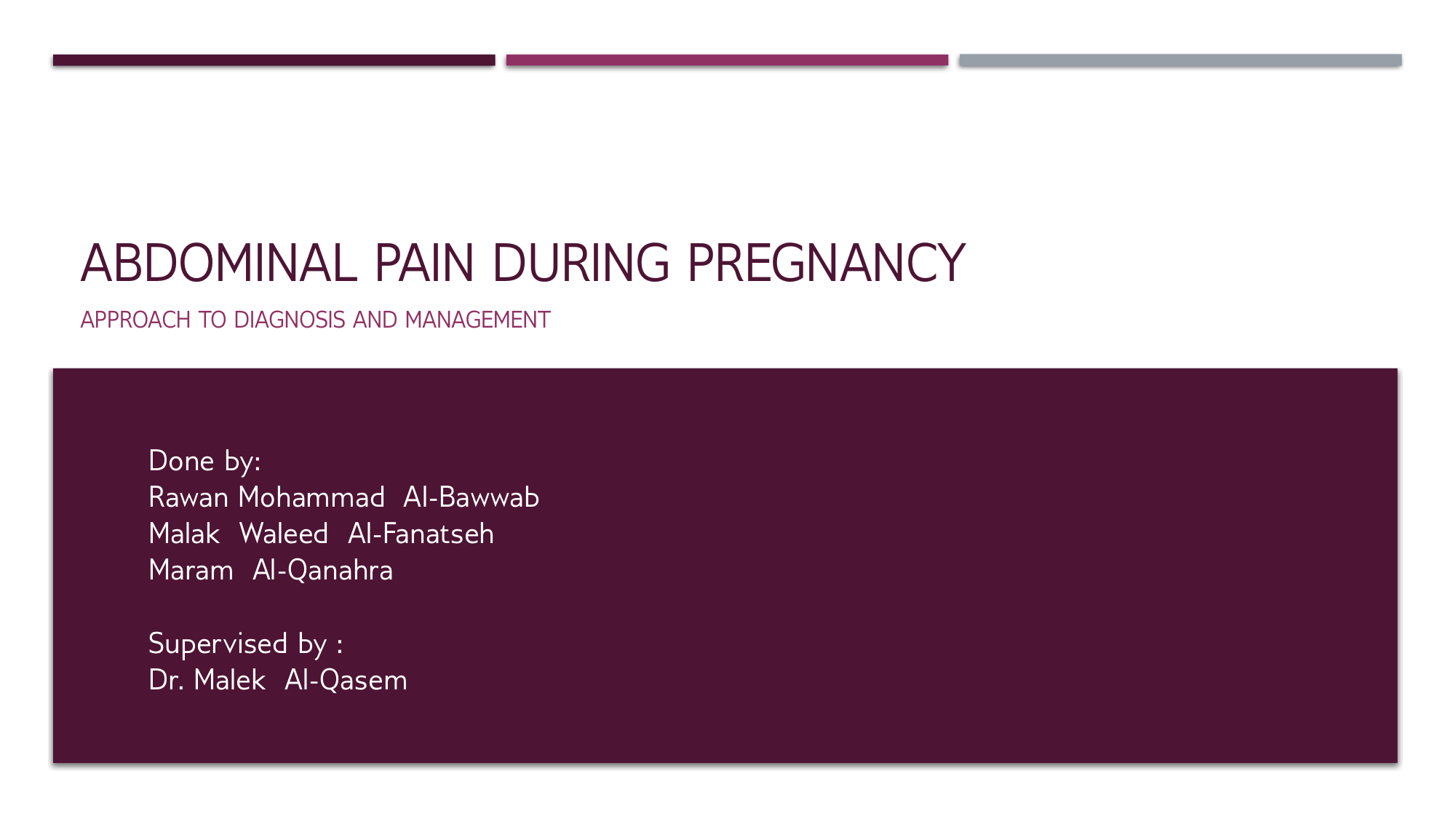

# Abdominal pain during pregnancy
Approach to diagnosis and management
Done by:
Rawan Mohammad  Al-Bawwab
Malak  Waleed  Al-Fanatseh
Maram  Al-Qanahra

Supervised by :
Dr. Malek  Al-Qasem